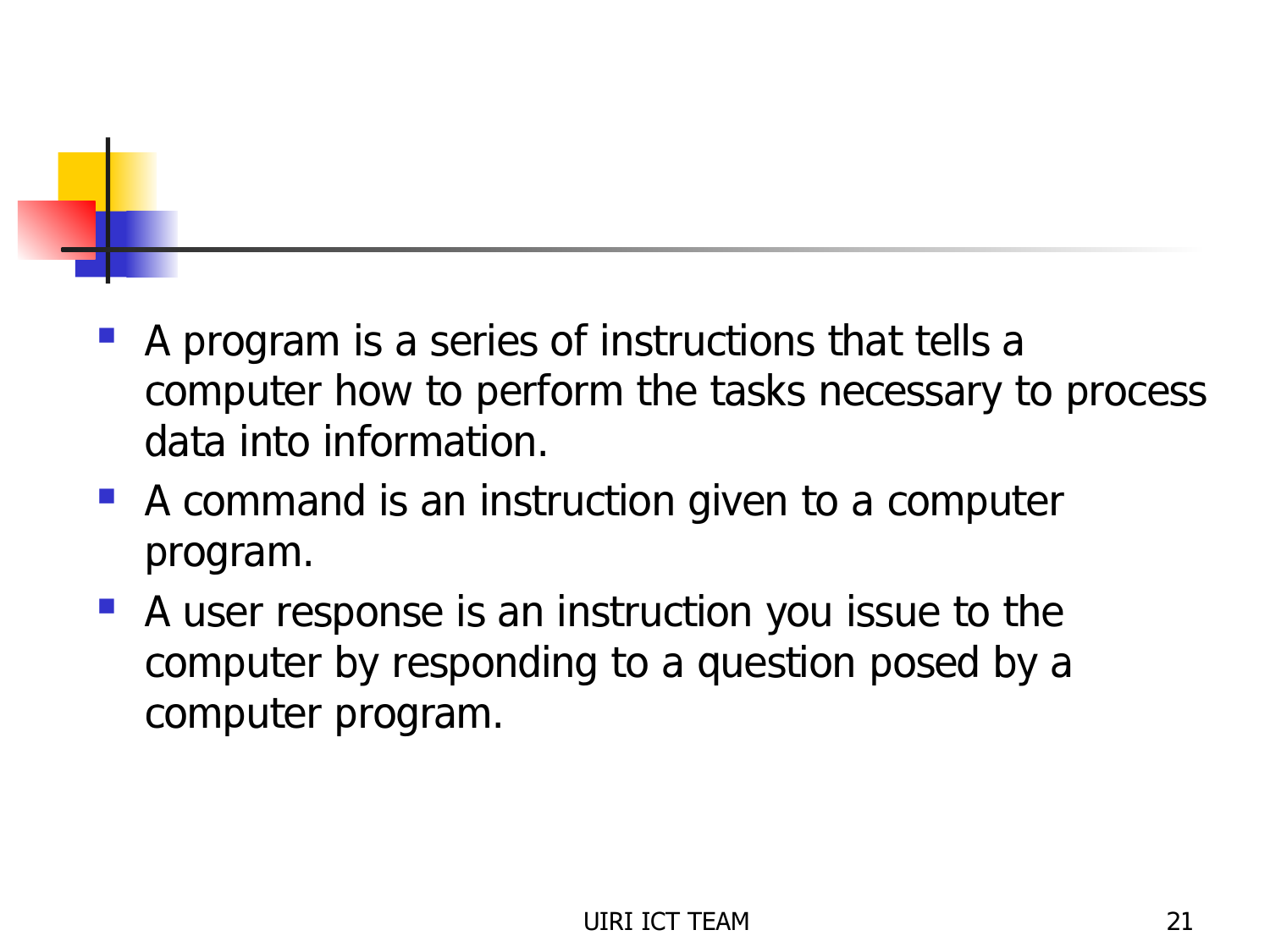

A program is a series of instructions that tells a computer how to perform the tasks necessary to process data into information.
A command is an instruction given to a computer program.
A user response is an instruction you issue to the computer by responding to a question posed by a computer program.

UIRI ICT TEAM
21